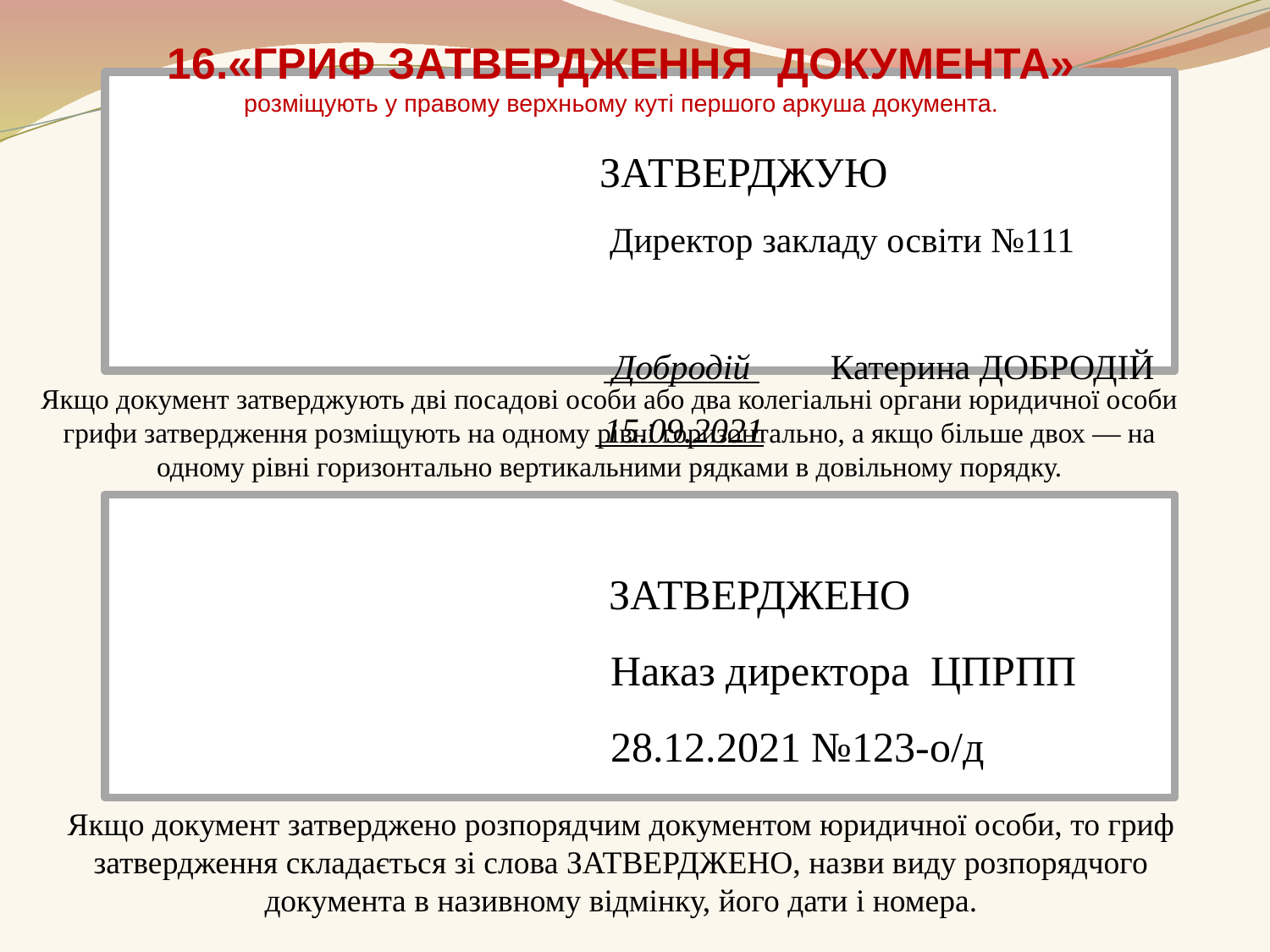

# 16.«ГРИФ ЗАТВЕРДЖЕННЯ  ДОКУМЕНТА» розміщують у правому верхньому куті першого аркуша документа.
                                             ЗАТВЕРДЖУЮ
                                                      Директор закладу освіти №111
                                                       Добродій         Катерина ДОБРОДІЙ
                                                      15.09.2021

Якщо документ затверджують дві посадові особи або два колегіальні органи юридичної особи грифи затвердження розміщують на одному рівні горизонтально, а якщо більше двох — на одному рівні горизонтально вертикальними рядками в довільному порядку.
                                         ЗАЗАТВЕРДЖЕНО
                                              Наказ директора  ЦПРПП
                                              28.12.2021 №123-о/д та №
Якщо документ затверджено розпорядчим документом юридичної особи, то гриф затвердження складається зі слова ЗАТВЕРДЖЕНО, назви виду розпорядчого документа в називному відмінку, його дати і номера.